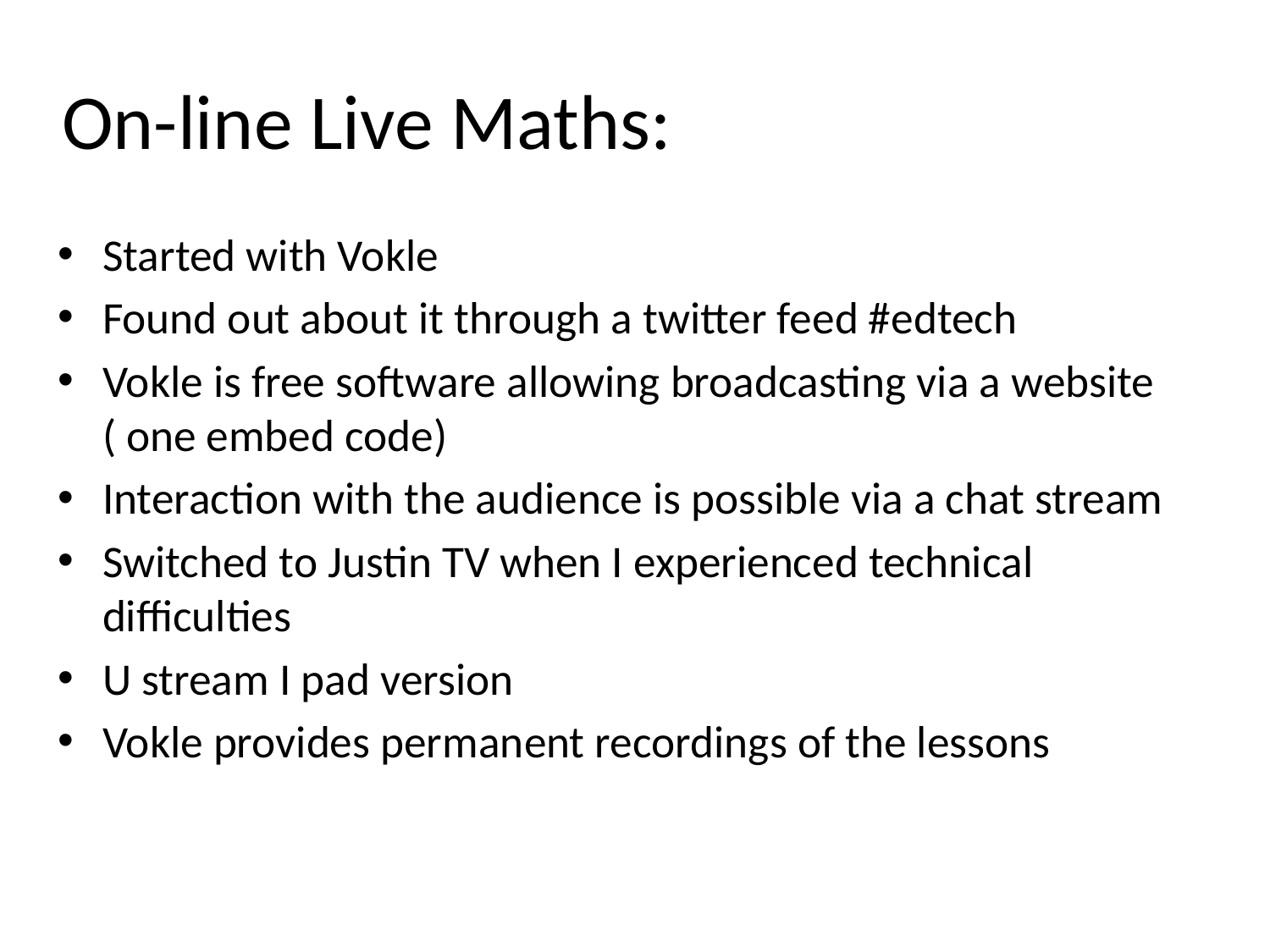

# On-line Live Maths:

Started with Vokle
Found out about it through a twitter feed #edtech
Vokle is free software allowing broadcasting via a website ( one embed code)
Interaction with the audience is possible via a chat stream
Switched to Justin TV when I experienced technical difficulties
U stream I pad version
Vokle provides permanent recordings of the lessons